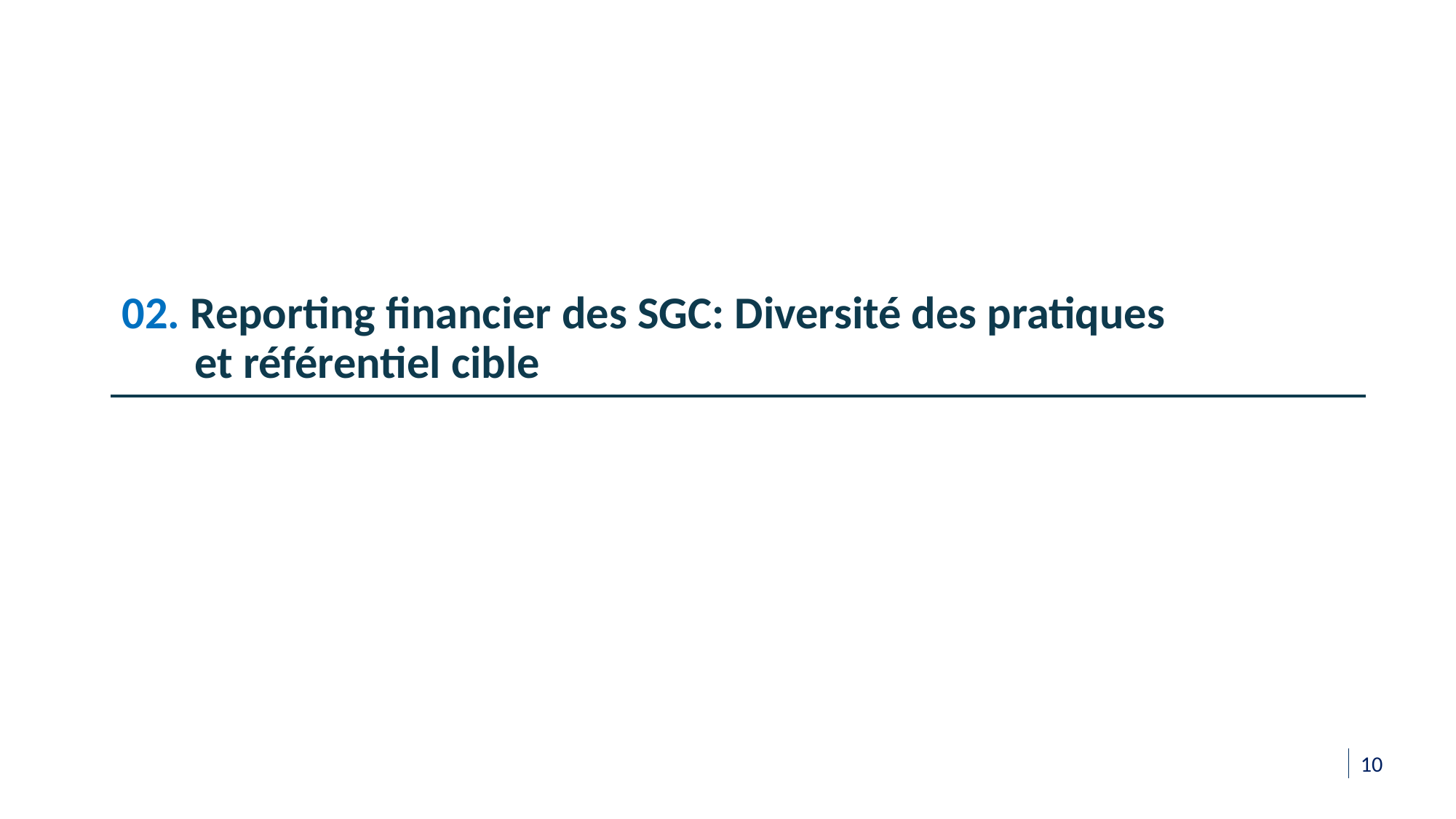

02. Reporting financier des SGC: Diversité des pratiques
       et référentiel cible

10